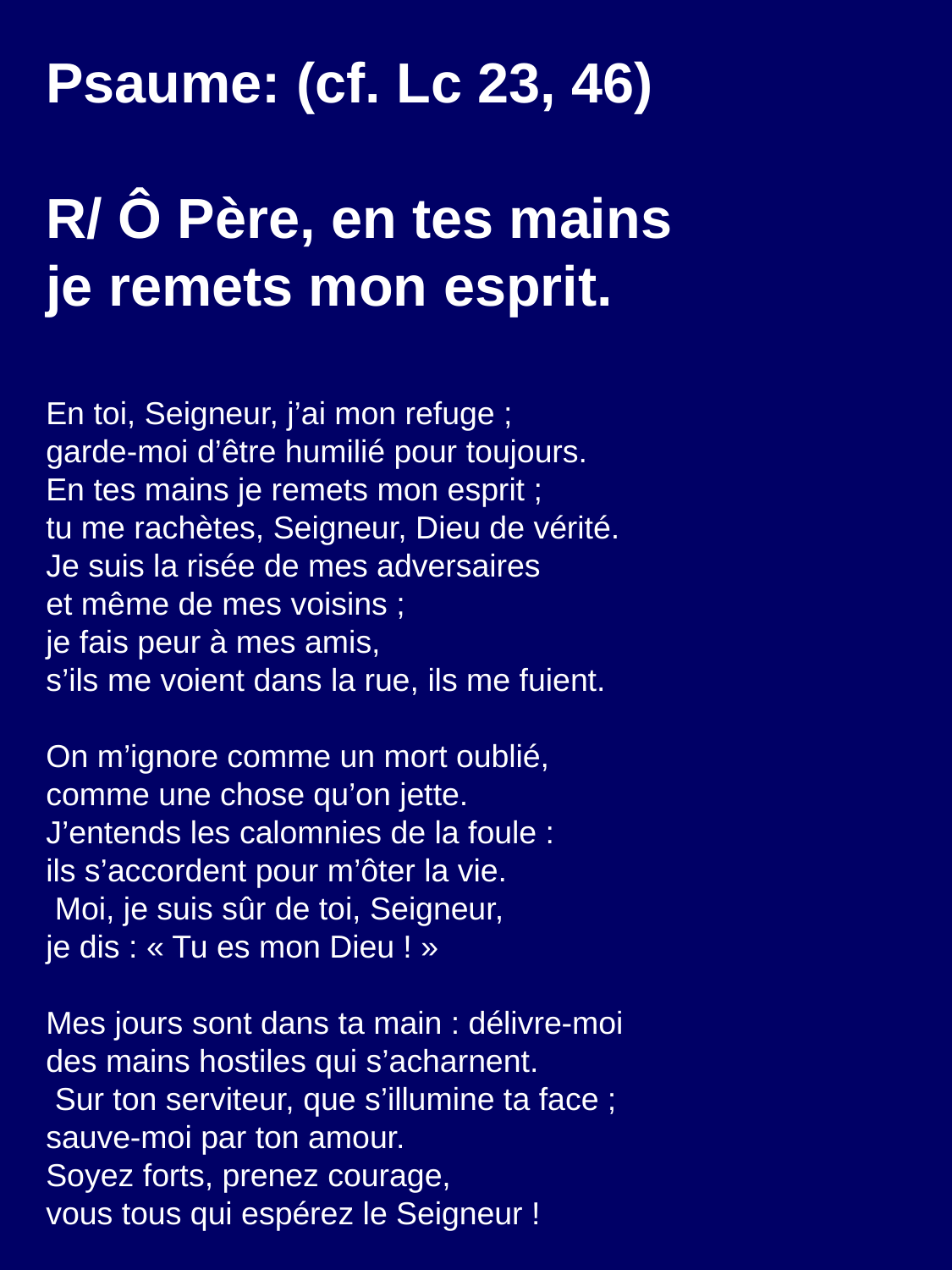

Psaume: (cf. Lc 23, 46)

R/ Ô Père, en tes mains
je remets mon esprit.

En toi, Seigneur, j’ai mon refuge ;
garde-moi d’être humilié pour toujours.
En tes mains je remets mon esprit ;
tu me rachètes, Seigneur, Dieu de vérité.
Je suis la risée de mes adversaires
et même de mes voisins ;
je fais peur à mes amis,
s’ils me voient dans la rue, ils me fuient.

On m’ignore comme un mort oublié,
comme une chose qu’on jette.
J’entends les calomnies de la foule :
ils s’accordent pour m’ôter la vie.
 Moi, je suis sûr de toi, Seigneur,
je dis : « Tu es mon Dieu ! »
Mes jours sont dans ta main : délivre-moi
des mains hostiles qui s’acharnent.
 Sur ton serviteur, que s’illumine ta face ;
sauve-moi par ton amour.
Soyez forts, prenez courage,
vous tous qui espérez le Seigneur !